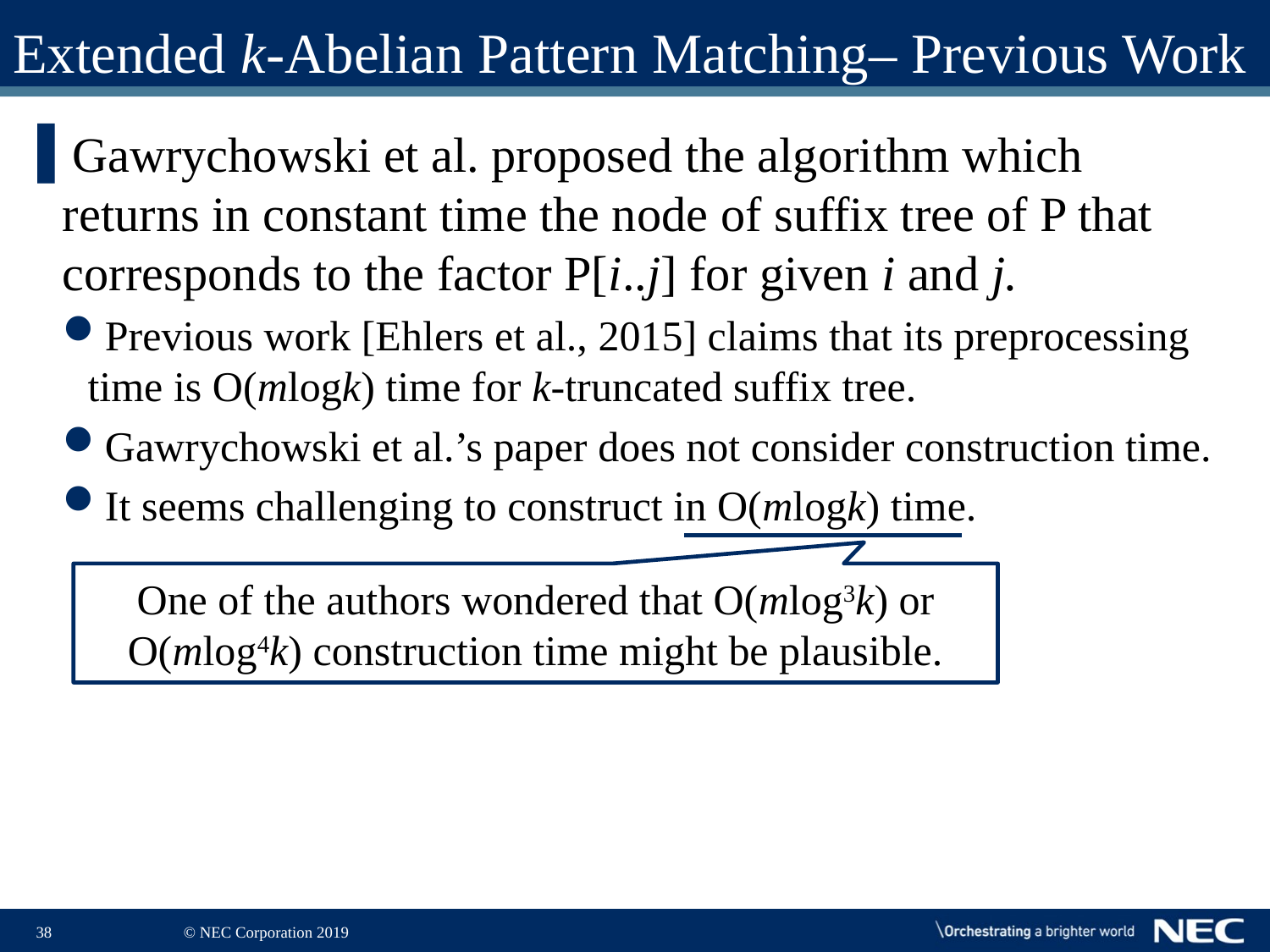

# Extended k-Abelian Pattern Matching– Previous Work
Gawrychowski et al. proposed the algorithm which returns in constant time the node of suffix tree of P that corresponds to the factor P[i..j] for given i and j.
Previous work [Ehlers et al., 2015] claims that its preprocessing time is O(mlogk) time for k-truncated suffix tree.
Gawrychowski et al.’s paper does not consider construction time.
It seems challenging to construct in O(mlogk) time.

One of the authors wondered that O(mlog3k) or O(mlog4k) construction time might be plausible.